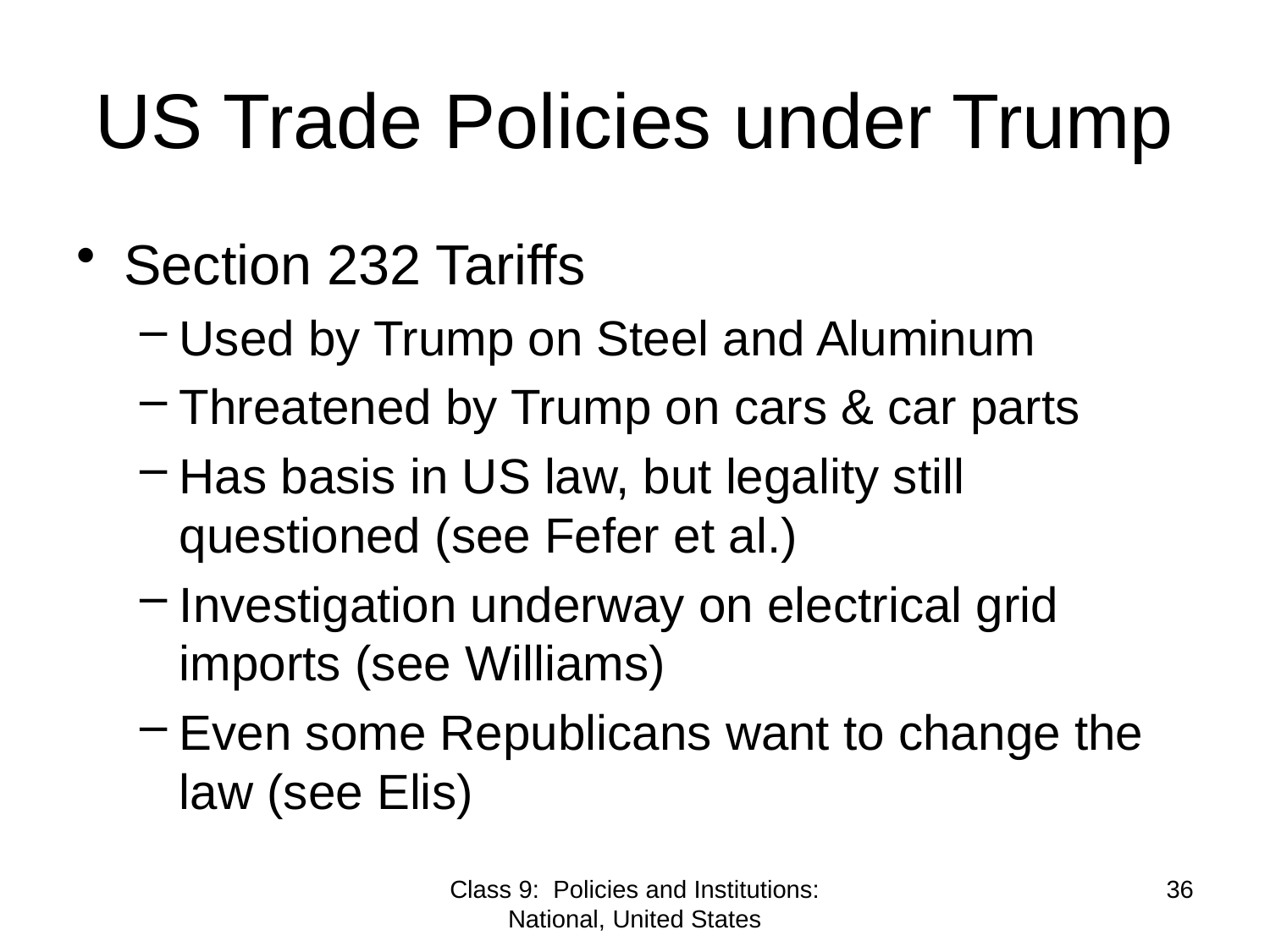

# US Trade Policies under Trump
Section 232 Tariffs
Used by Trump on Steel and Aluminum
Threatened by Trump on cars & car parts
Has basis in US law, but legality still questioned (see Fefer et al.)
Investigation underway on electrical grid imports (see Williams)
Even some Republicans want to change the law (see Elis)

Class 9:  Policies and Institutions: National, United States
36